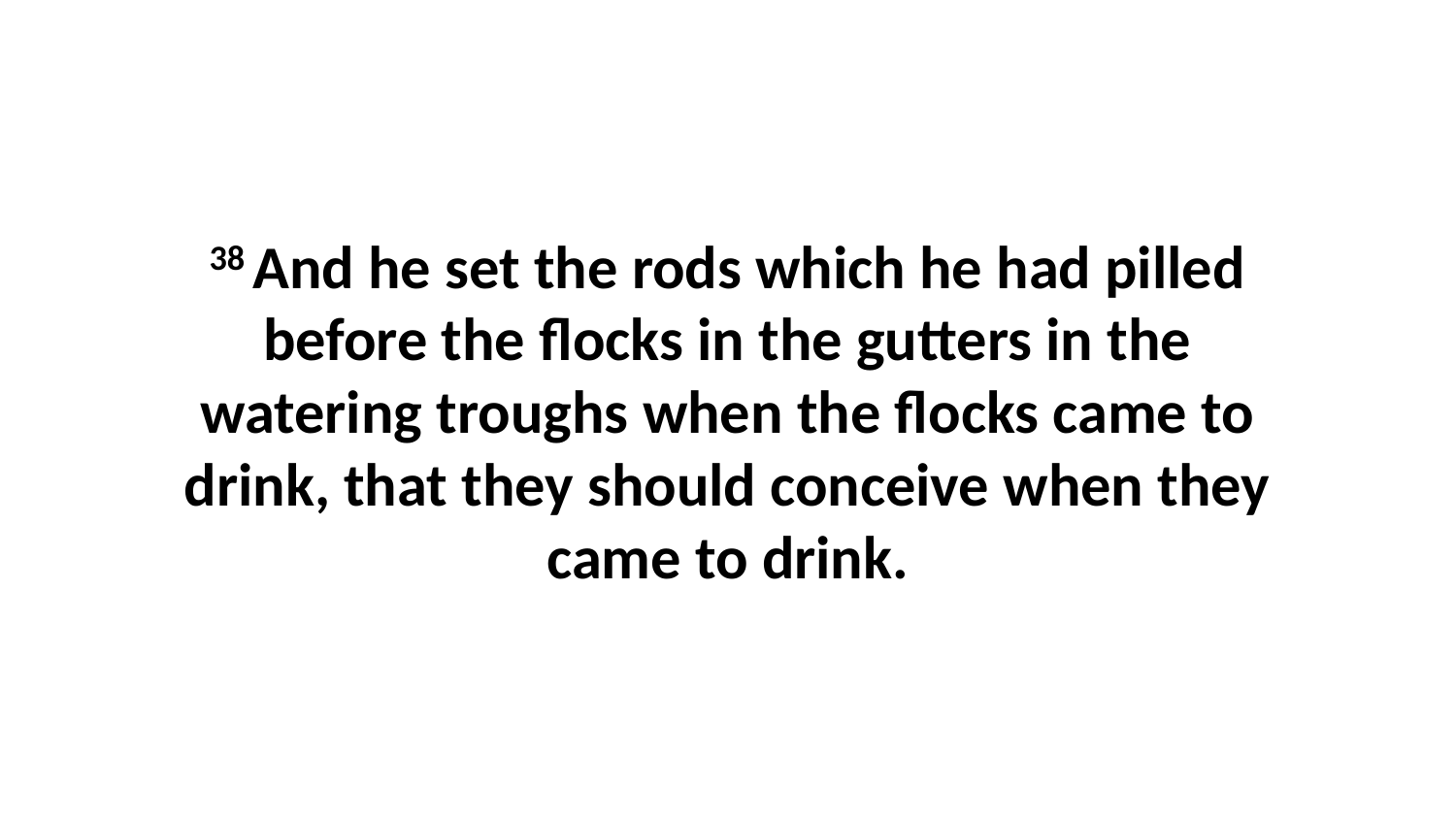

38 And he set the rods which he had pilled before the flocks in the gutters in the watering troughs when the flocks came to drink, that they should conceive when they came to drink.